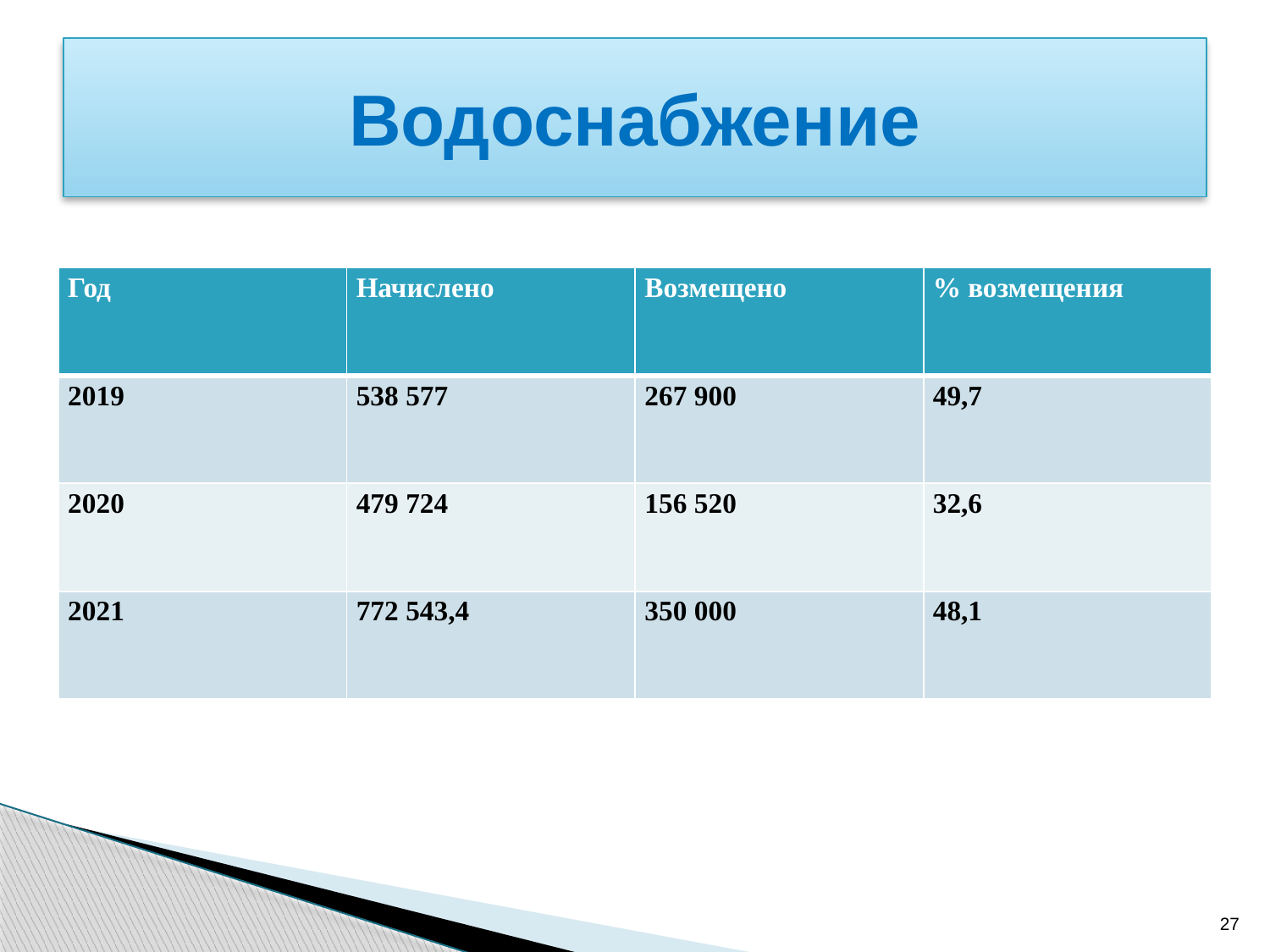

# Водоснабжение
| Год | Начислено | Возмещено | % возмещения |
| --- | --- | --- | --- |
| 2019 | 538 577 | 267 900 | 49,7 |
| 2020 | 479 724 | 156 520 | 32,6 |
| 2021 | 772 543,4 | 350 000 | 48,1 |
27